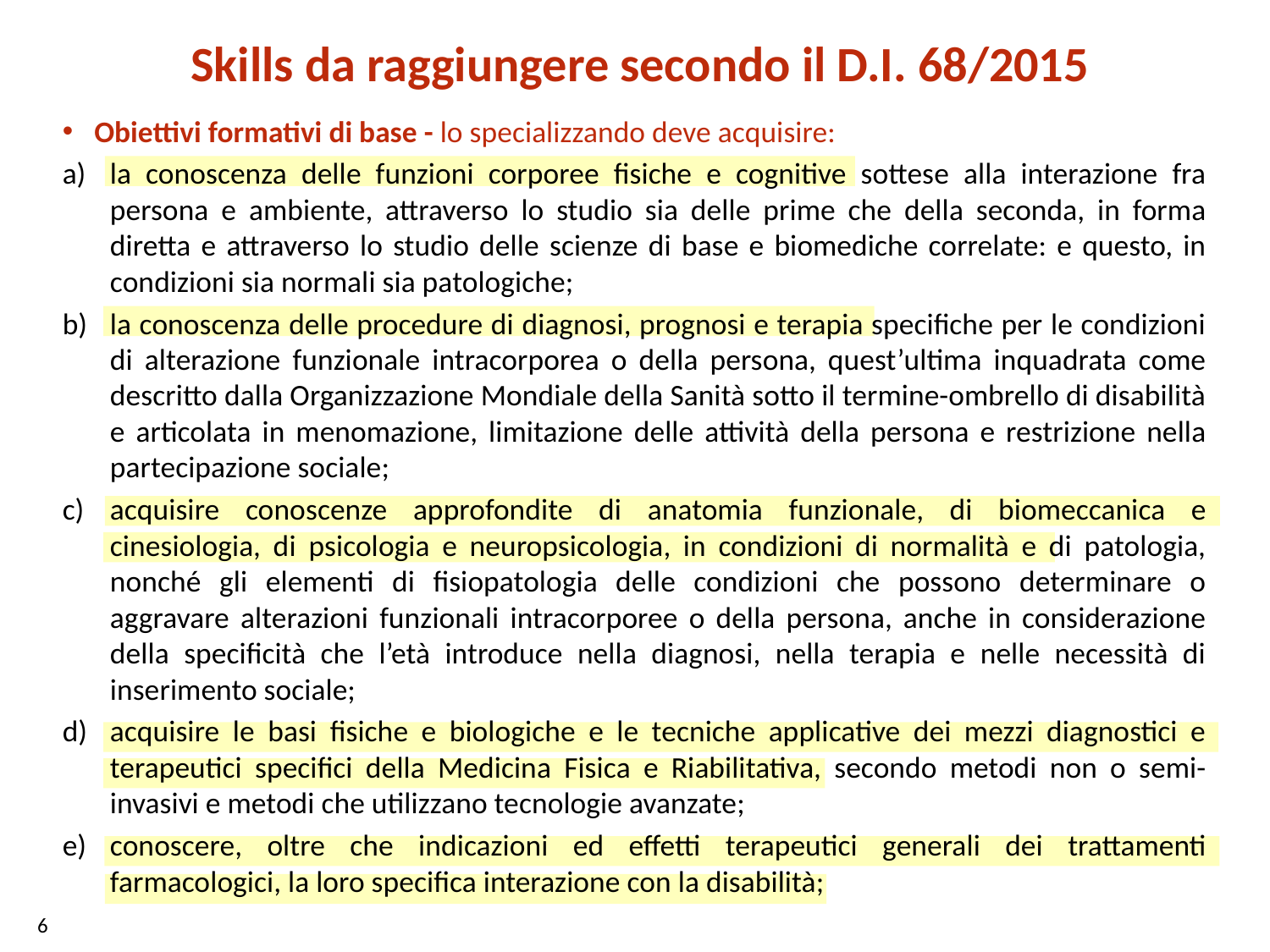

Skills da raggiungere secondo il D.I. 68/2015
# Obiettivi formativi di base - lo specializzando deve acquisire:
la conoscenza delle funzioni corporee fisiche e cognitive sottese alla interazione fra persona e ambiente, attraverso lo studio sia delle prime che della seconda, in forma diretta e attraverso lo studio delle scienze di base e biomediche correlate: e questo, in condizioni sia normali sia patologiche;
la conoscenza delle procedure di diagnosi, prognosi e terapia specifiche per le condizioni di alterazione funzionale intracorporea o della persona, quest’ultima inquadrata come descritto dalla Organizzazione Mondiale della Sanità sotto il termine-ombrello di disabilità e articolata in menomazione, limitazione delle attività della persona e restrizione nella partecipazione sociale;
acquisire conoscenze approfondite di anatomia funzionale, di biomeccanica e cinesiologia, di psicologia e neuropsicologia, in condizioni di normalità e di patologia, nonché gli elementi di fisiopatologia delle condizioni che possono determinare o aggravare alterazioni funzionali intracorporee o della persona, anche in considerazione della specificità che l’età introduce nella diagnosi, nella terapia e nelle necessità di inserimento sociale;
acquisire le basi fisiche e biologiche e le tecniche applicative dei mezzi diagnostici e terapeutici specifici della Medicina Fisica e Riabilitativa, secondo metodi non o semi-invasivi e metodi che utilizzano tecnologie avanzate;
conoscere, oltre che indicazioni ed effetti terapeutici generali dei trattamenti farmacologici, la loro specifica interazione con la disabilità;